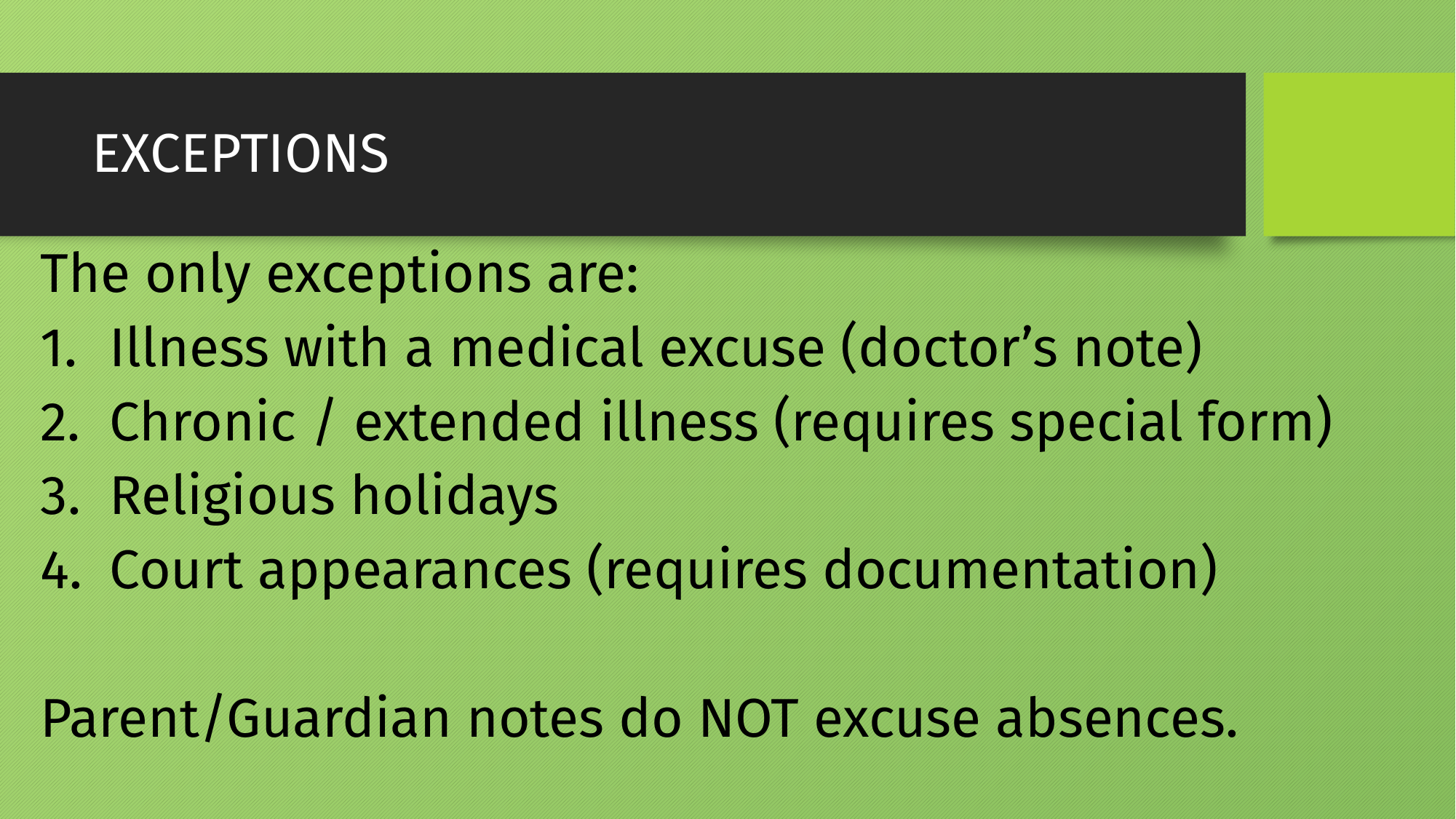

# EXCEPTIONS
The only exceptions are:
 Illness with a medical excuse (doctor’s note)
 Chronic / extended illness (requires special form)
 Religious holidays
 Court appearances (requires documentation)

Parent/Guardian notes do NOT excuse absences.